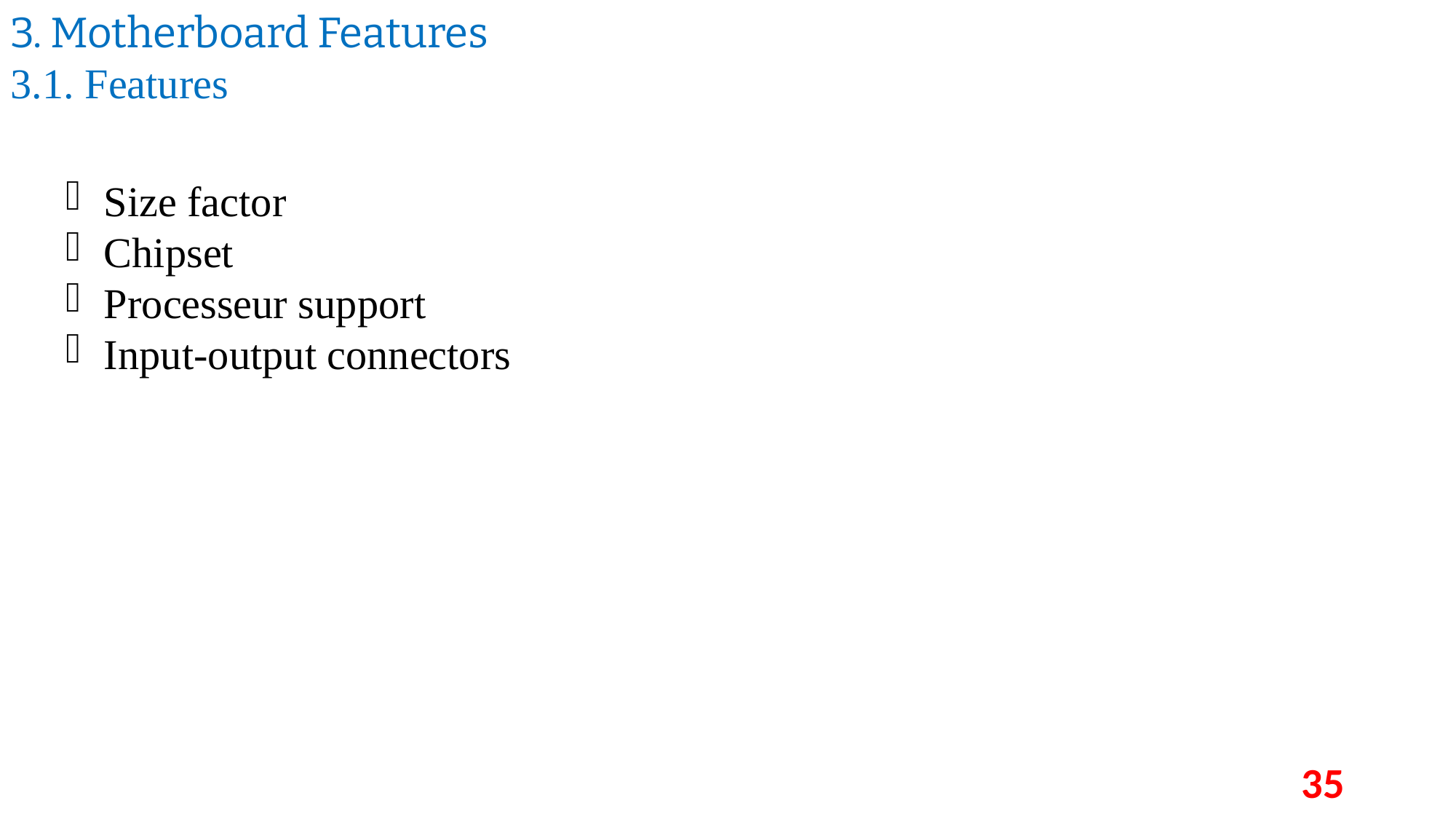

3. Motherboard Features
3.1. Features

  Size factor
  Chipset
  Processeur support
  Input-output connectors
35